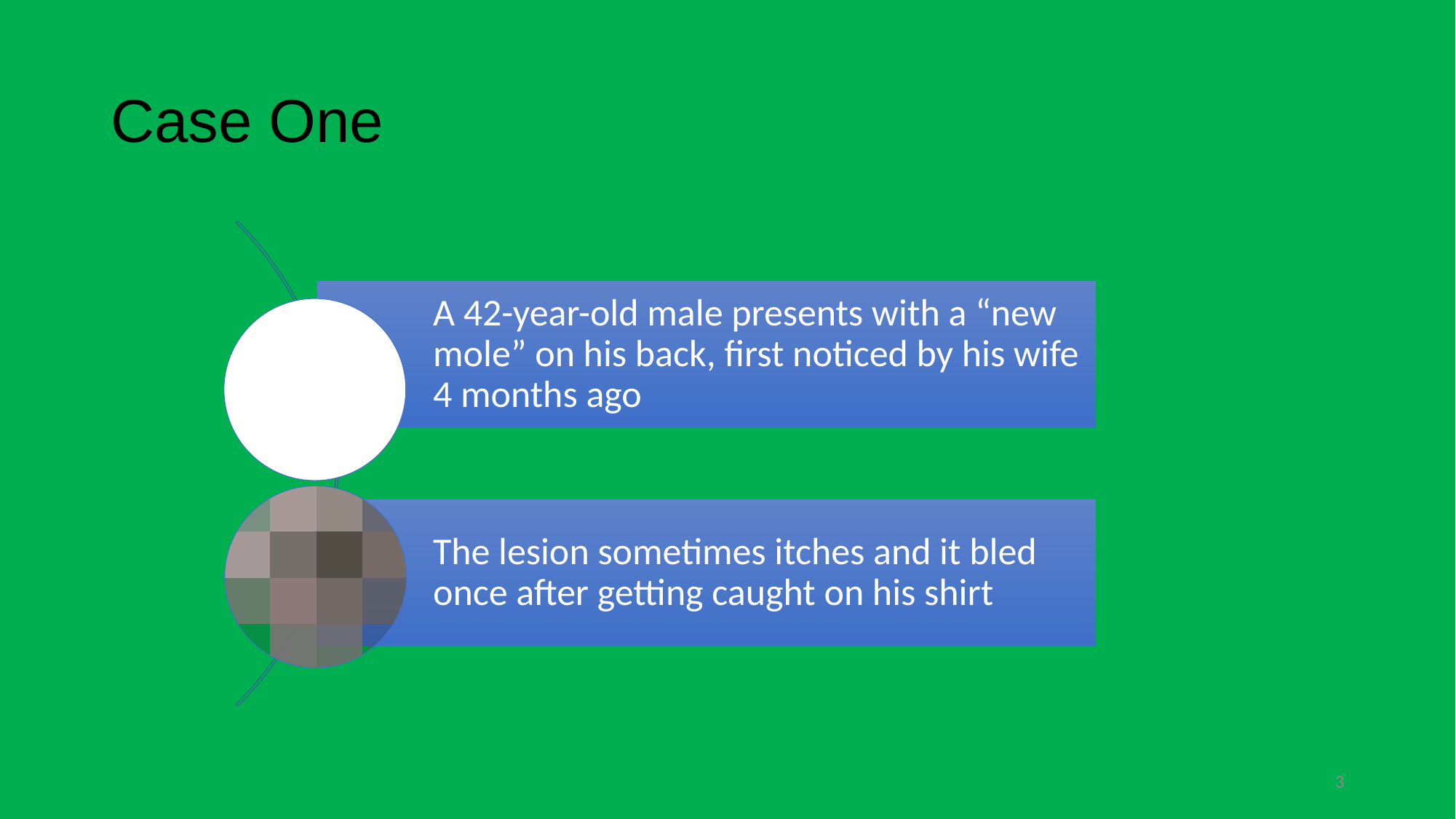

# Case One
A 42-year-old male presents with a “new mole” on his back, first noticed by his wife 4 months ago
The lesion sometimes itches and it bled once after getting caught on his shirt
3